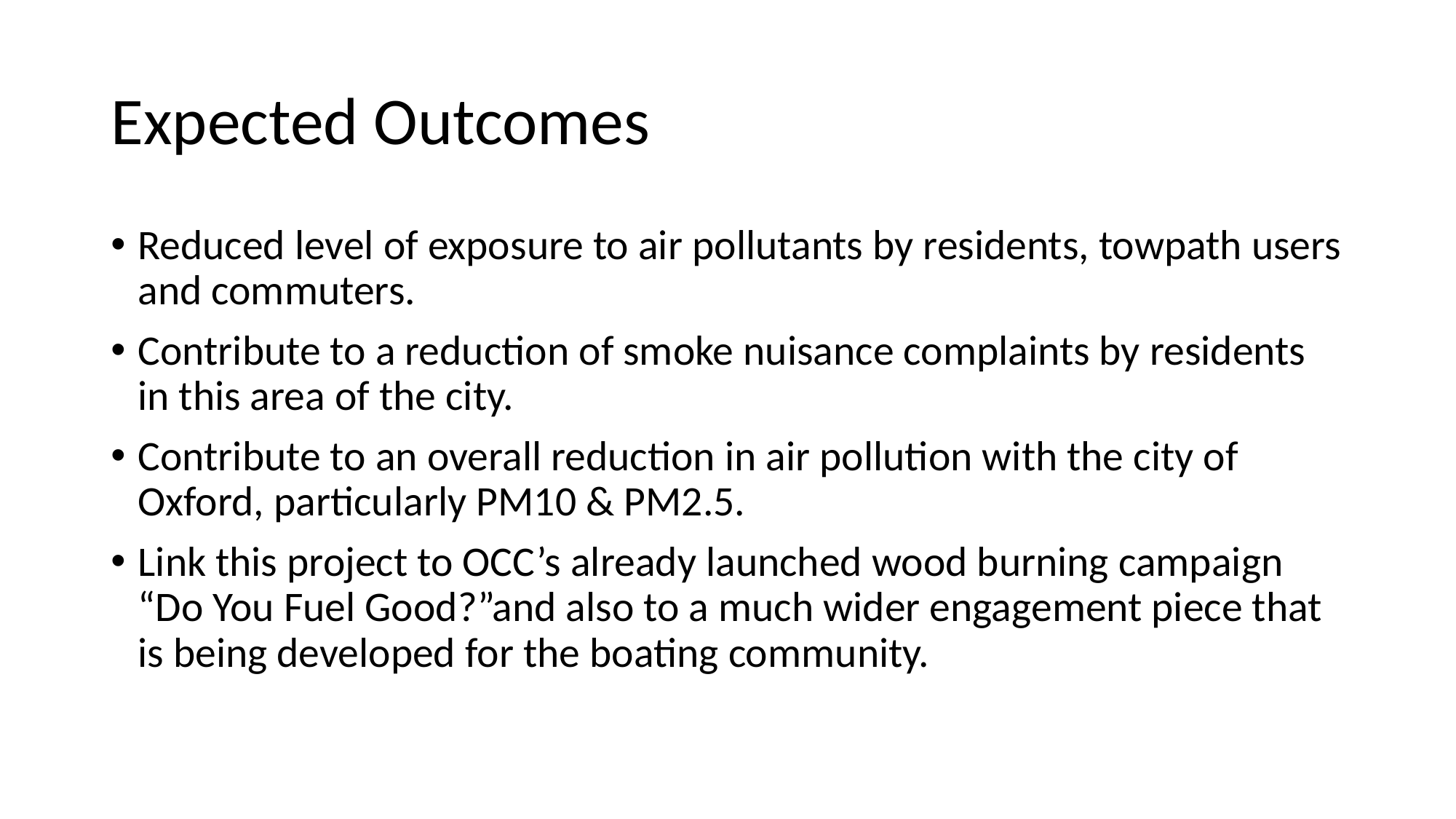

# Expected Outcomes
Reduced level of exposure to air pollutants by residents, towpath users and commuters.
Contribute to a reduction of smoke nuisance complaints by residents in this area of the city.
Contribute to an overall reduction in air pollution with the city of Oxford, particularly PM10 & PM2.5.
Link this project to OCC’s already launched wood burning campaign “Do You Fuel Good?”and also to a much wider engagement piece that is being developed for the boating community.